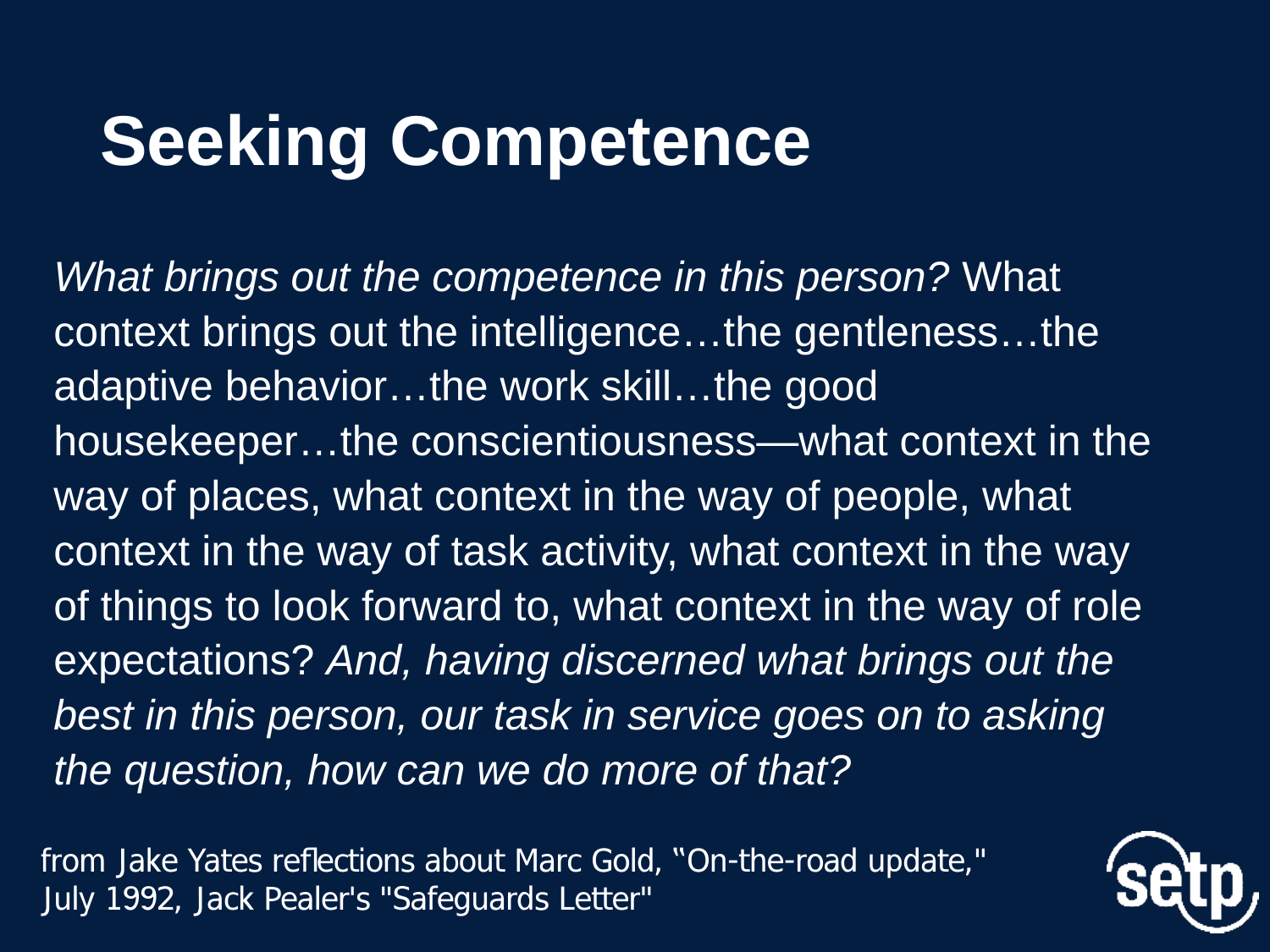

# Seeking Competence
What brings out the competence in this person? What context brings out the intelligence…the gentleness…the adaptive behavior…the work skill…the good housekeeper…the conscientiousness—what context in the way of places, what context in the way of people, what context in the way of task activity, what context in the way of things to look forward to, what context in the way of role expectations? And, having discerned what brings out the best in this person, our task in service goes on to asking the question, how can we do more of that?
from Jake Yates reflections about Marc Gold, “On-the-road update,"  July 1992, Jack Pealer's "Safeguards Letter"